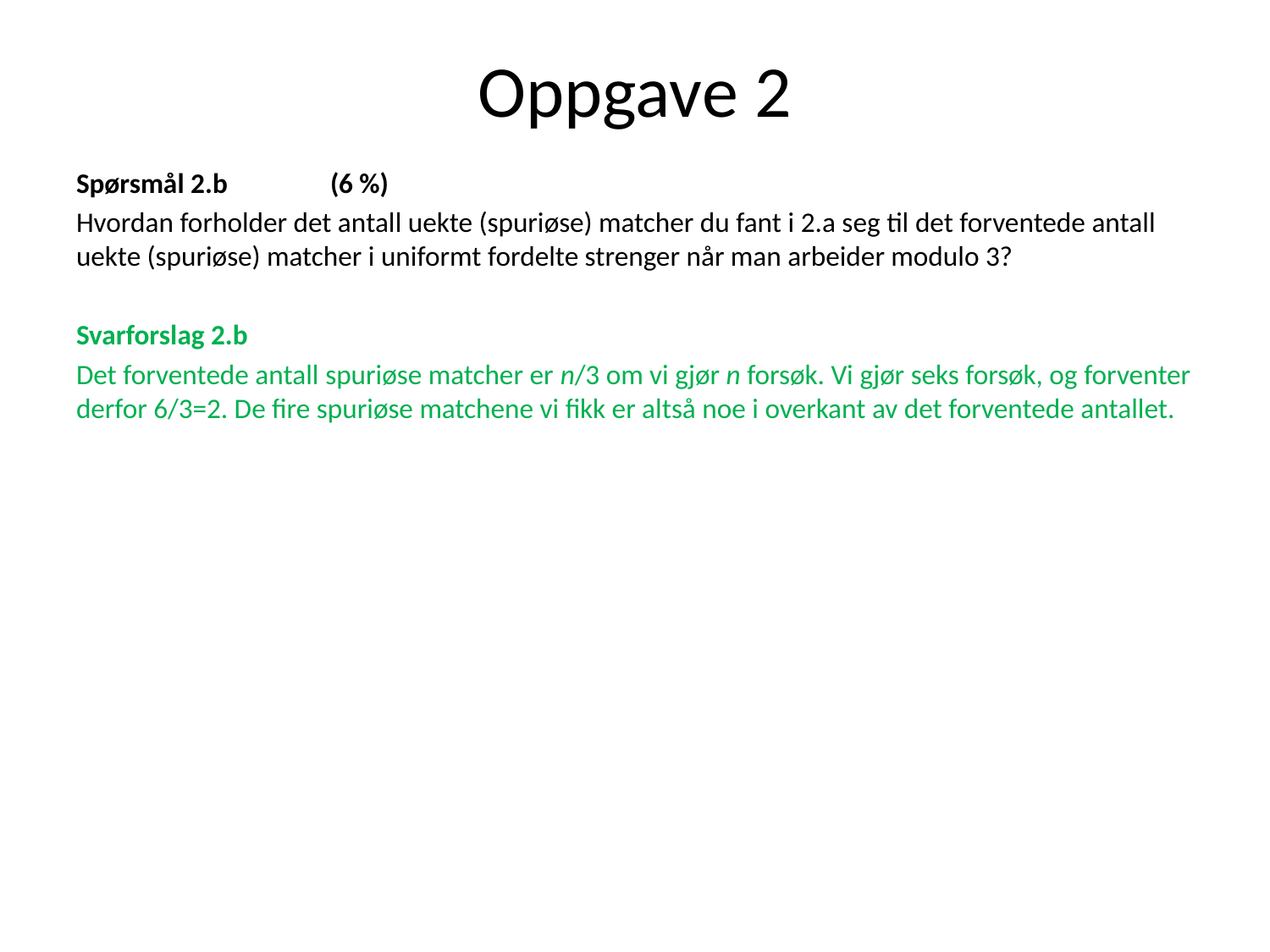

# Oppgave 2
Spørsmål 2.b	(6 %)
Hvordan forholder det antall uekte (spuriøse) matcher du fant i 2.a seg til det forventede antall uekte (spuriøse) matcher i uniformt fordelte strenger når man arbeider modulo 3?

Svarforslag 2.b
Det forventede antall spuriøse matcher er n/3 om vi gjør n forsøk. Vi gjør seks forsøk, og forventer derfor 6/3=2. De fire spuriøse matchene vi fikk er altså noe i overkant av det forventede antallet.